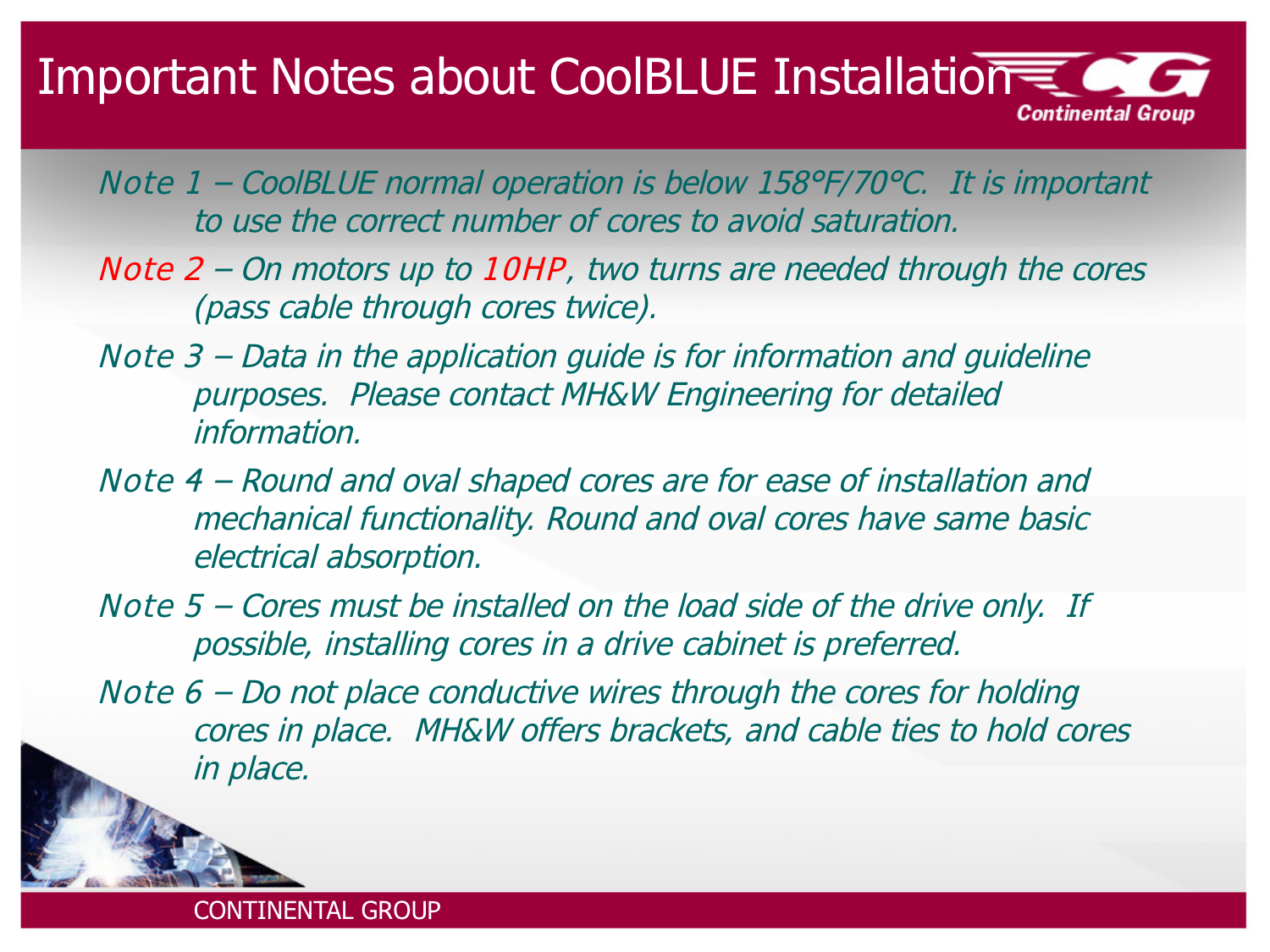

# Important Notes about CoolBLUE Installation
Note 1 – CoolBLUE normal operation is below 158°F/70°C.  It is important to use the correct number of cores to avoid saturation.
Note 2 – On motors up to 10HP, two turns are needed through the cores (pass cable through cores twice).
Note 3 – Data in the application guide is for information and guideline purposes.  Please contact MH&W Engineering for detailed information.
Note 4 – Round and oval shaped cores are for ease of installation and mechanical functionality. Round and oval cores have same basic electrical absorption.
Note 5 – Cores must be installed on the load side of the drive only.  If possible, installing cores in a drive cabinet is preferred.
Note 6 – Do not place conductive wires through the cores for holding cores in place.  MH&W offers brackets, and cable ties to hold cores in place.
CONTINENTAL GROUP